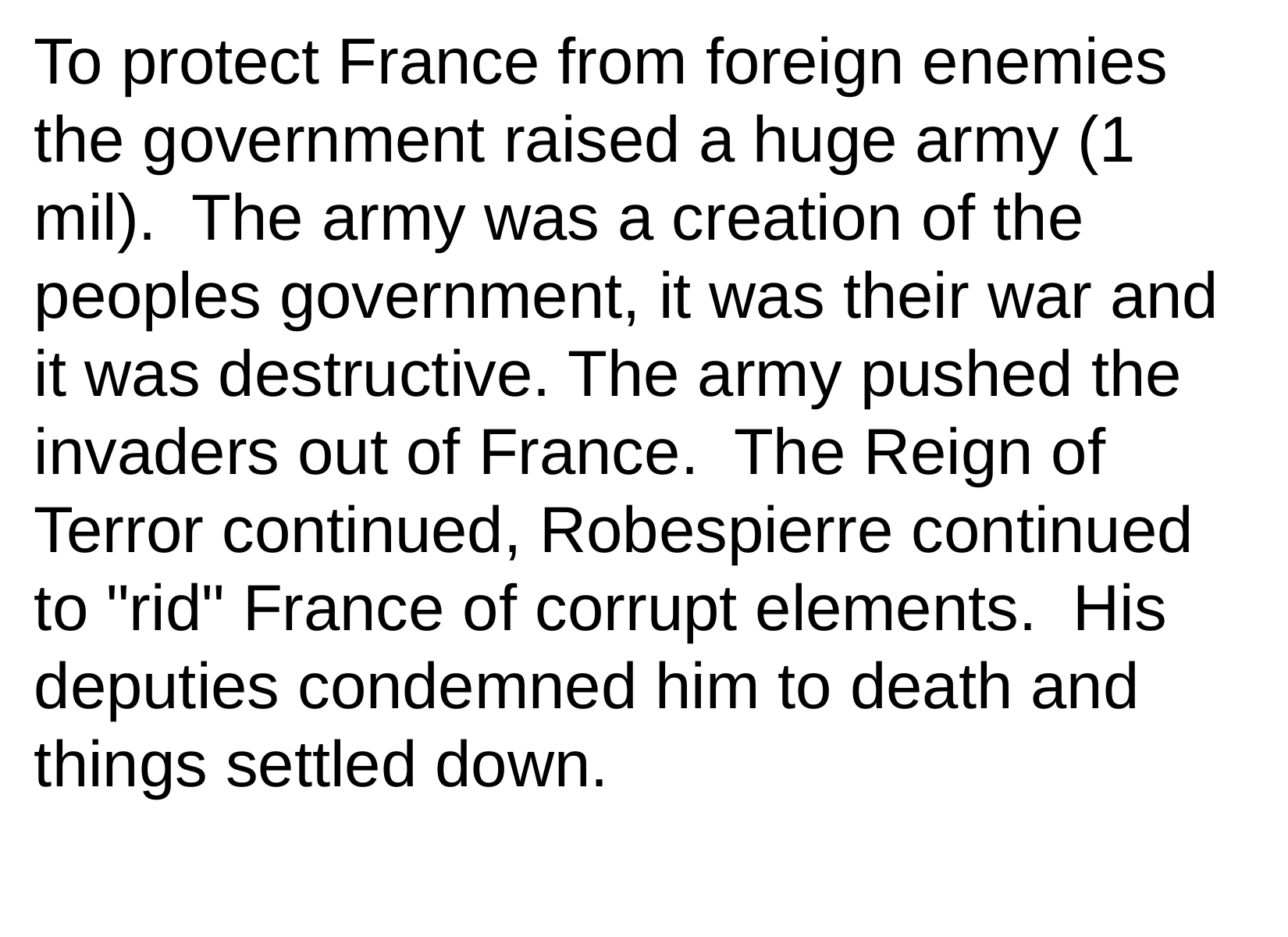

To protect France from foreign enemies the government raised a huge army (1 mil).  The army was a creation of the peoples government, it was their war and it was destructive. The army pushed the invaders out of France.  The Reign of Terror continued, Robespierre continued to "rid" France of corrupt elements.  His deputies condemned him to death and things settled down.